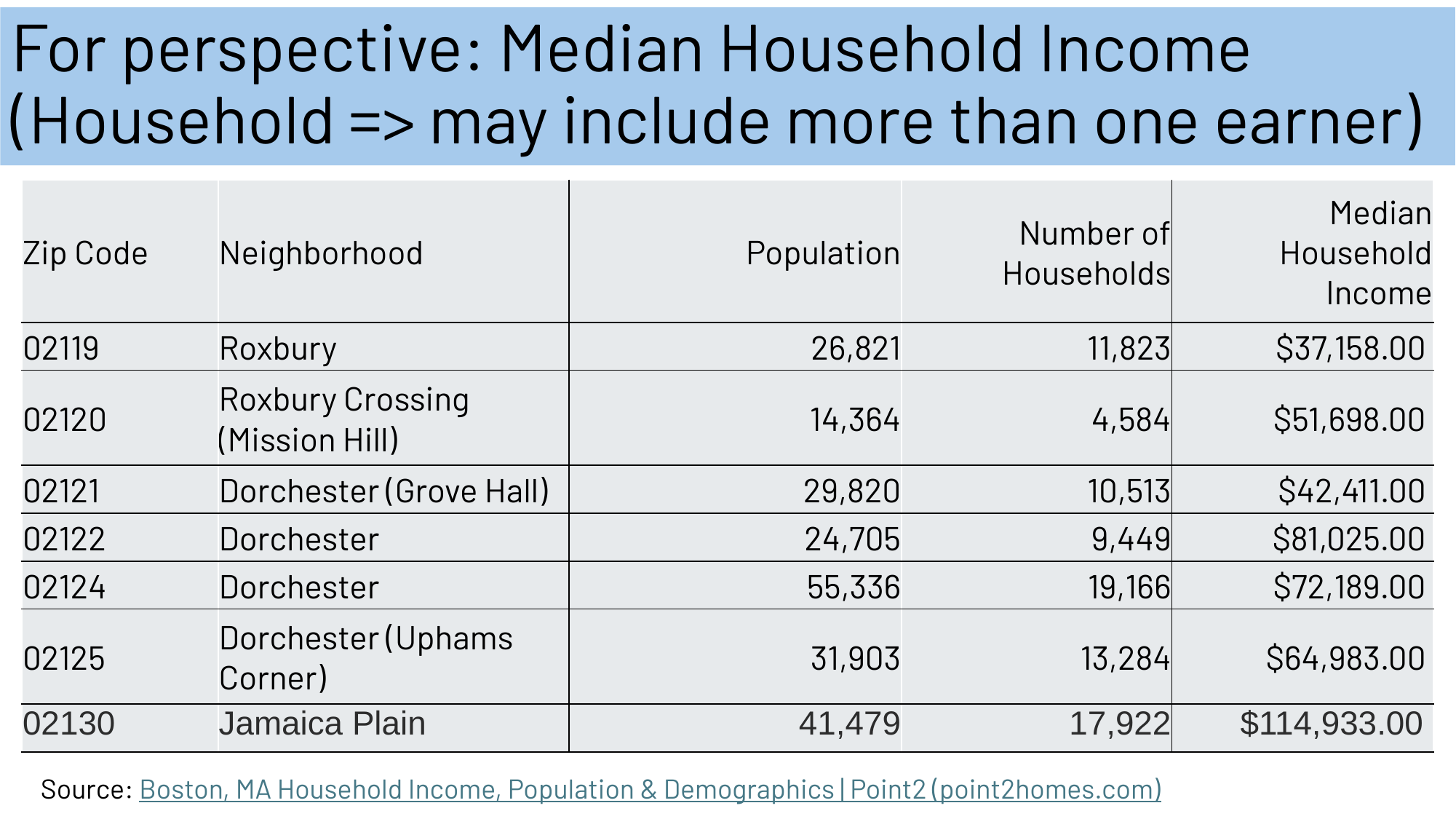

# For perspective: Median Household Income (Household => may include more than one earner)
| Zip Code | Neighborhood | Population | Number of Households | Median Household Income |
| --- | --- | --- | --- | --- |
| 02119 | Roxbury | 26,821 | 11,823 | $37,158.00 |
| 02120 | Roxbury Crossing (Mission Hill) | 14,364 | 4,584 | $51,698.00 |
| 02121 | Dorchester (Grove Hall) | 29,820 | 10,513 | $42,411.00 |
| 02122 | Dorchester | 24,705 | 9,449 | $81,025.00 |
| 02124 | Dorchester | 55,336 | 19,166 | $72,189.00 |
| 02125 | Dorchester (Uphams Corner) | 31,903 | 13,284 | $64,983.00 |
| 02130 | Jamaica Plain | 41,479 | 17,922 | $114,933.00 |
Source: Boston, MA Household Income, Population & Demographics | Point2 (point2homes.com)